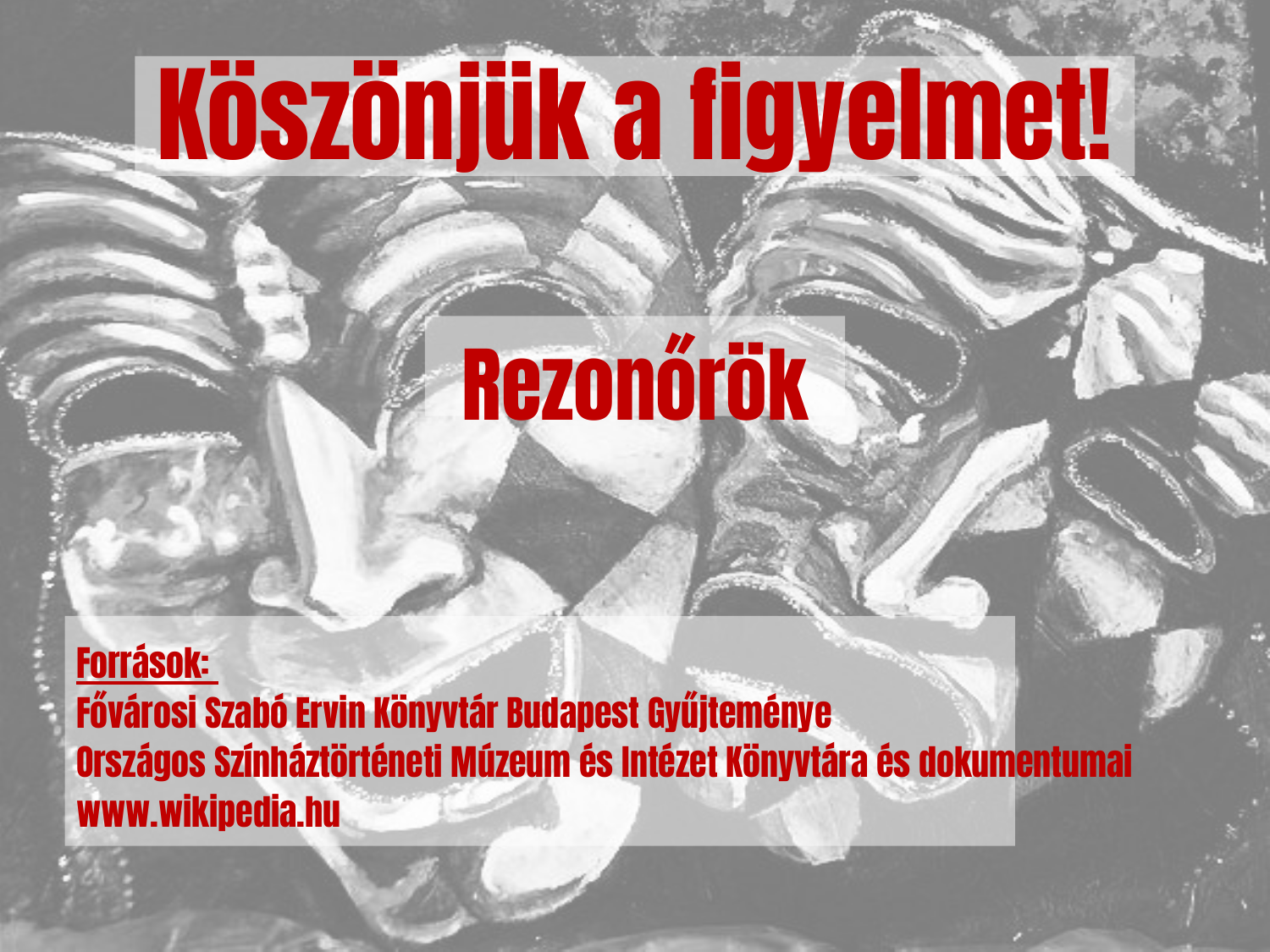

# Köszönjük a figyelmet!

Rezonőrök

Források:
Fővárosi Szabó Ervin Könyvtár Budapest Gyűjteménye
Országos Színháztörténeti Múzeum és Intézet Könyvtára és dokumentumai
www.wikipedia.hu